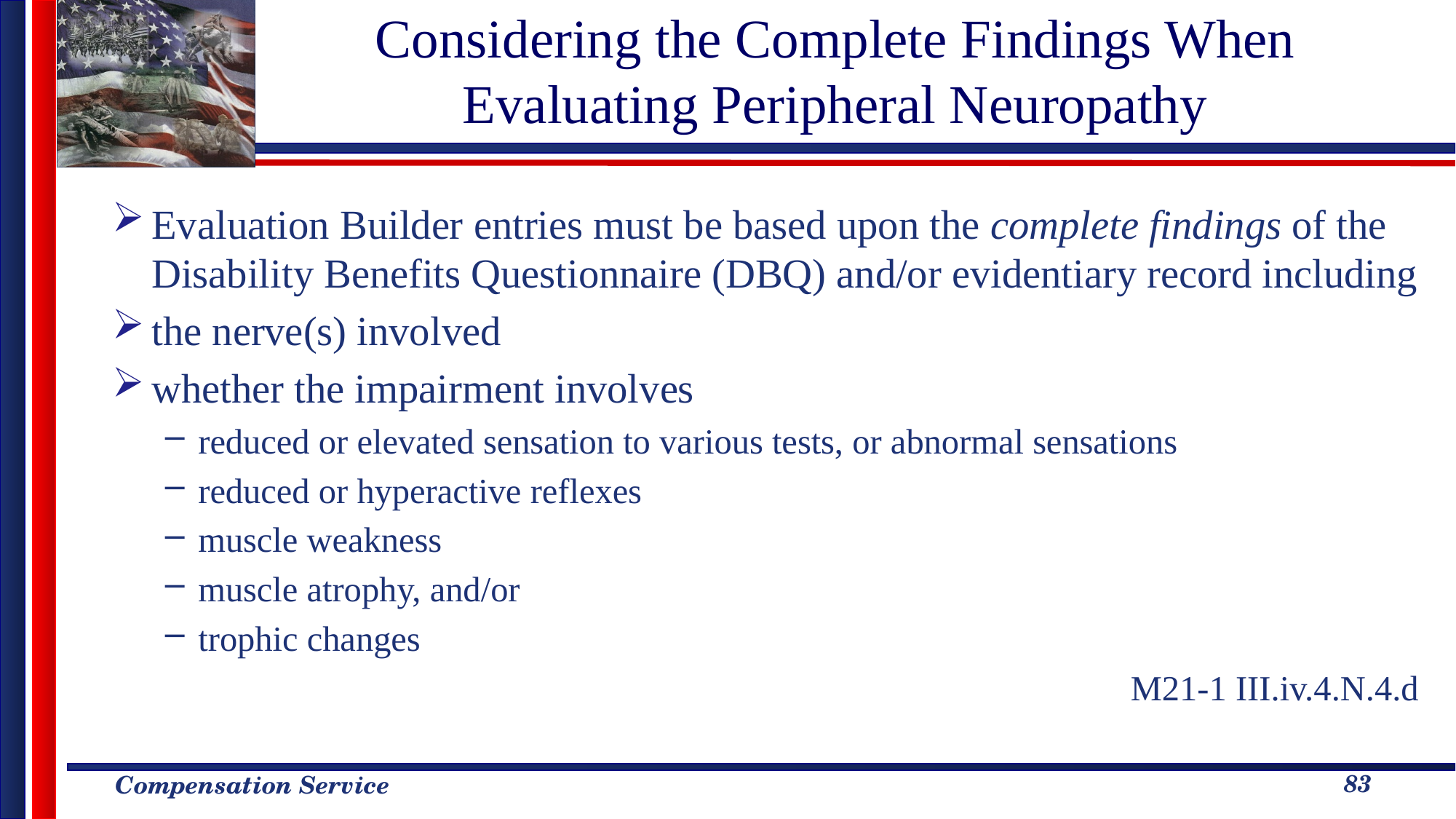

# Considering the Complete Findings When Evaluating Peripheral Neuropathy
Evaluation Builder entries must be based upon the complete findings of the Disability Benefits Questionnaire (DBQ) and/or evidentiary record including
the nerve(s) involved
whether the impairment involves
reduced or elevated sensation to various tests, or abnormal sensations
reduced or hyperactive reflexes
muscle weakness
muscle atrophy, and/or
trophic changes
M21-1 III.iv.4.N.4.d

83